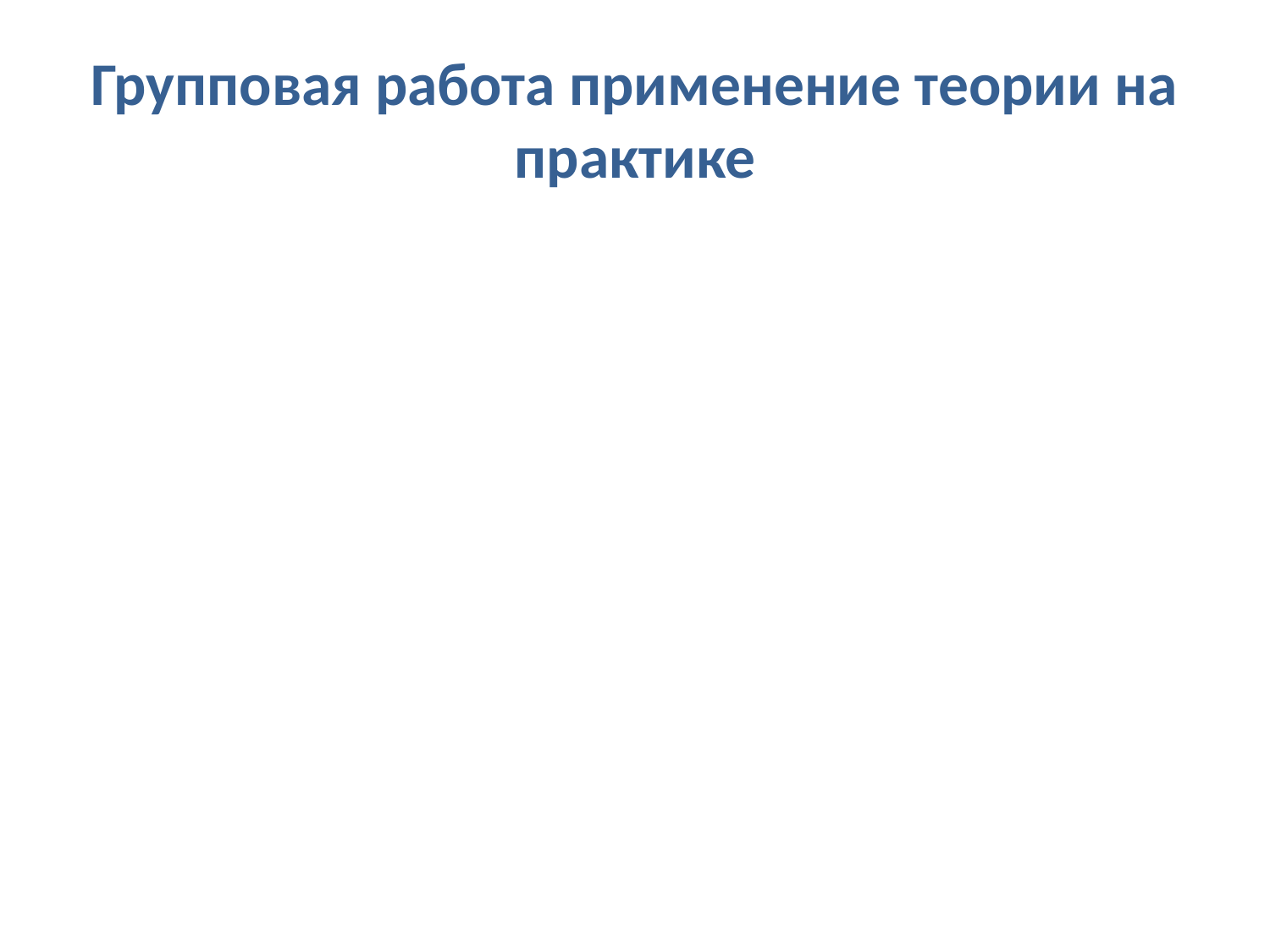

# Групповая работа применение теории на практике